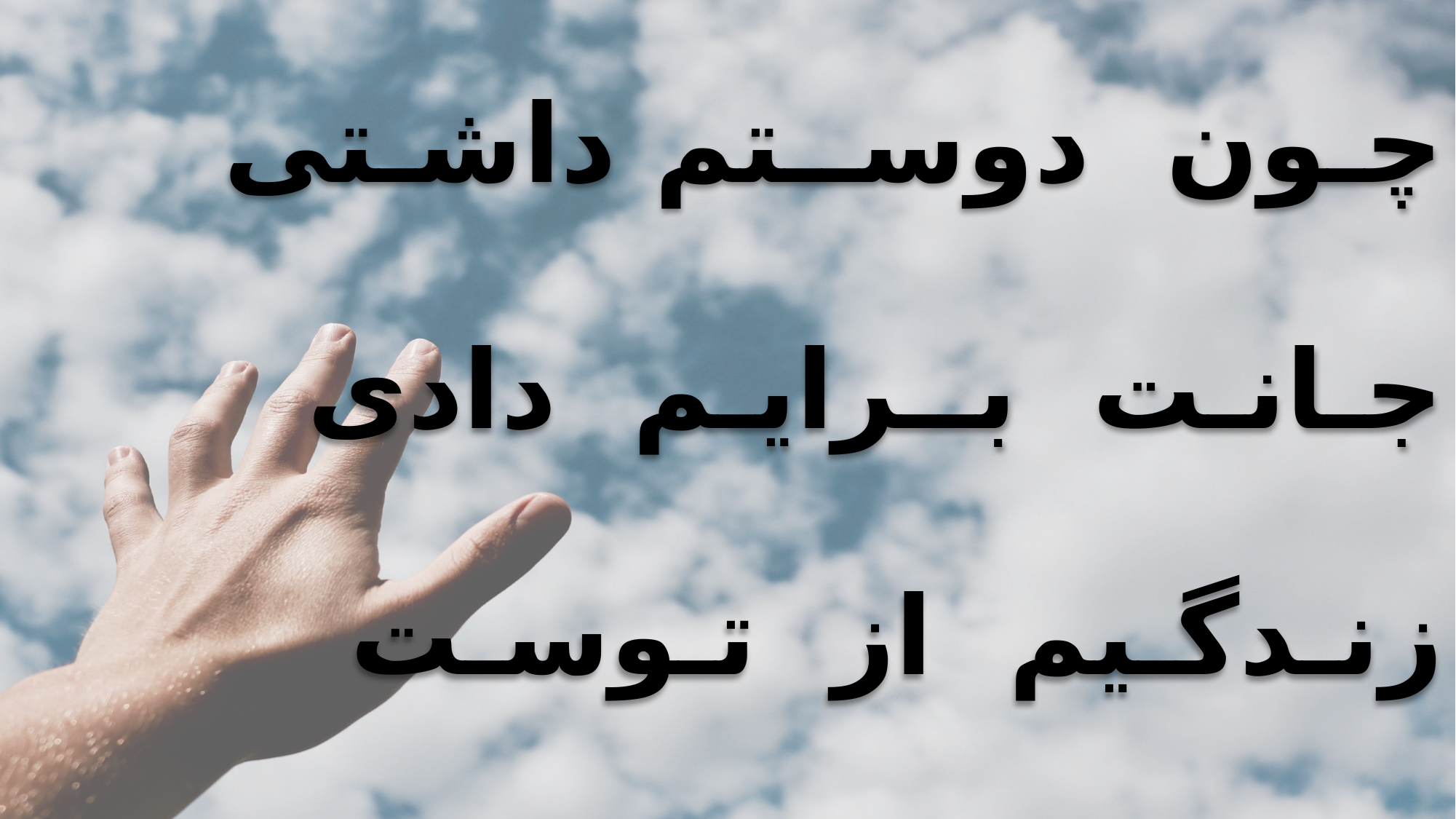

چـون  دوســتم داشـتی

جـانـت  بــرایـم  دادی

زنـدگـیم  از  تـوسـت